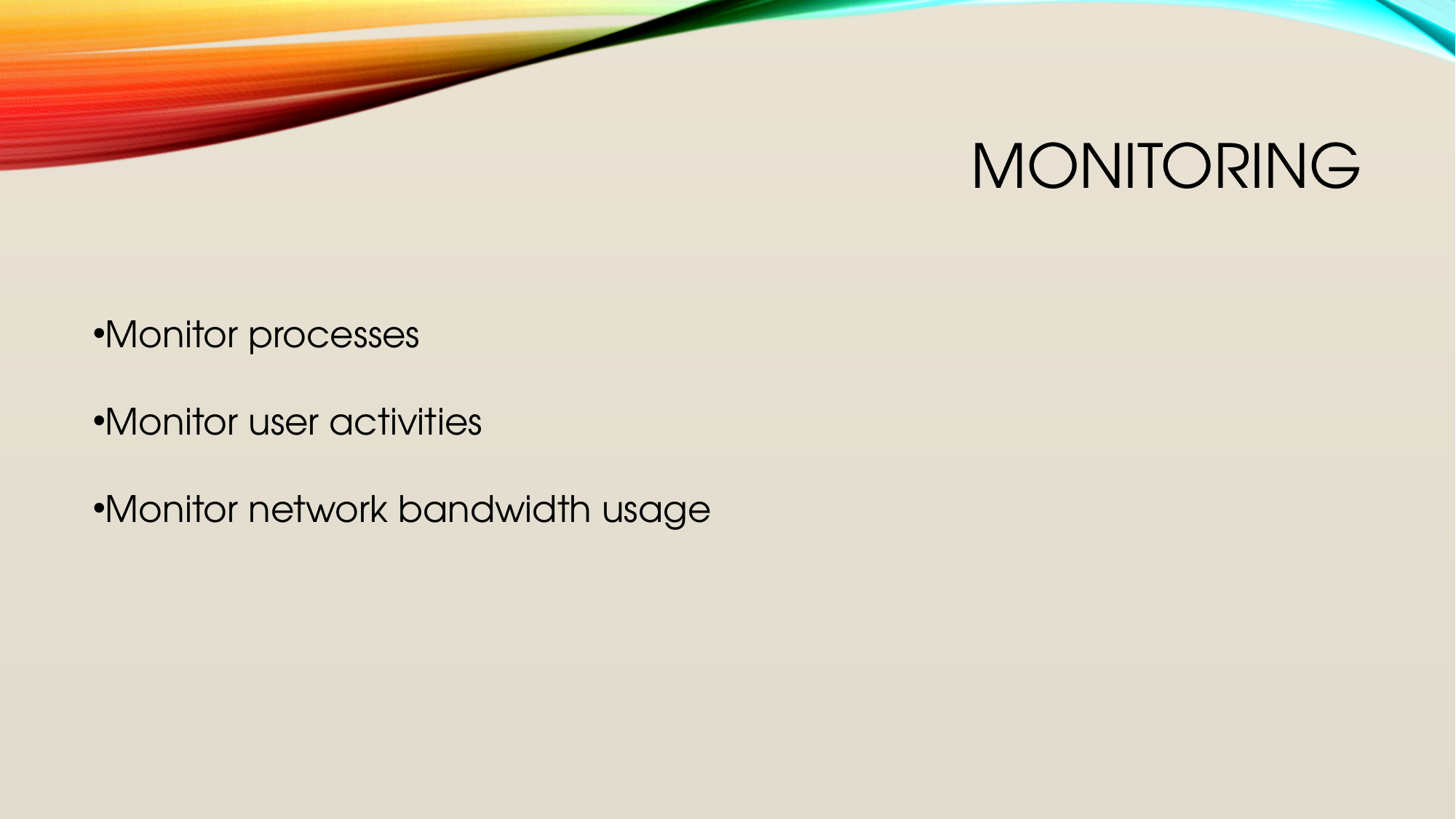

# Monitoring
Monitor processes
Monitor user activities
Monitor network bandwidth usage